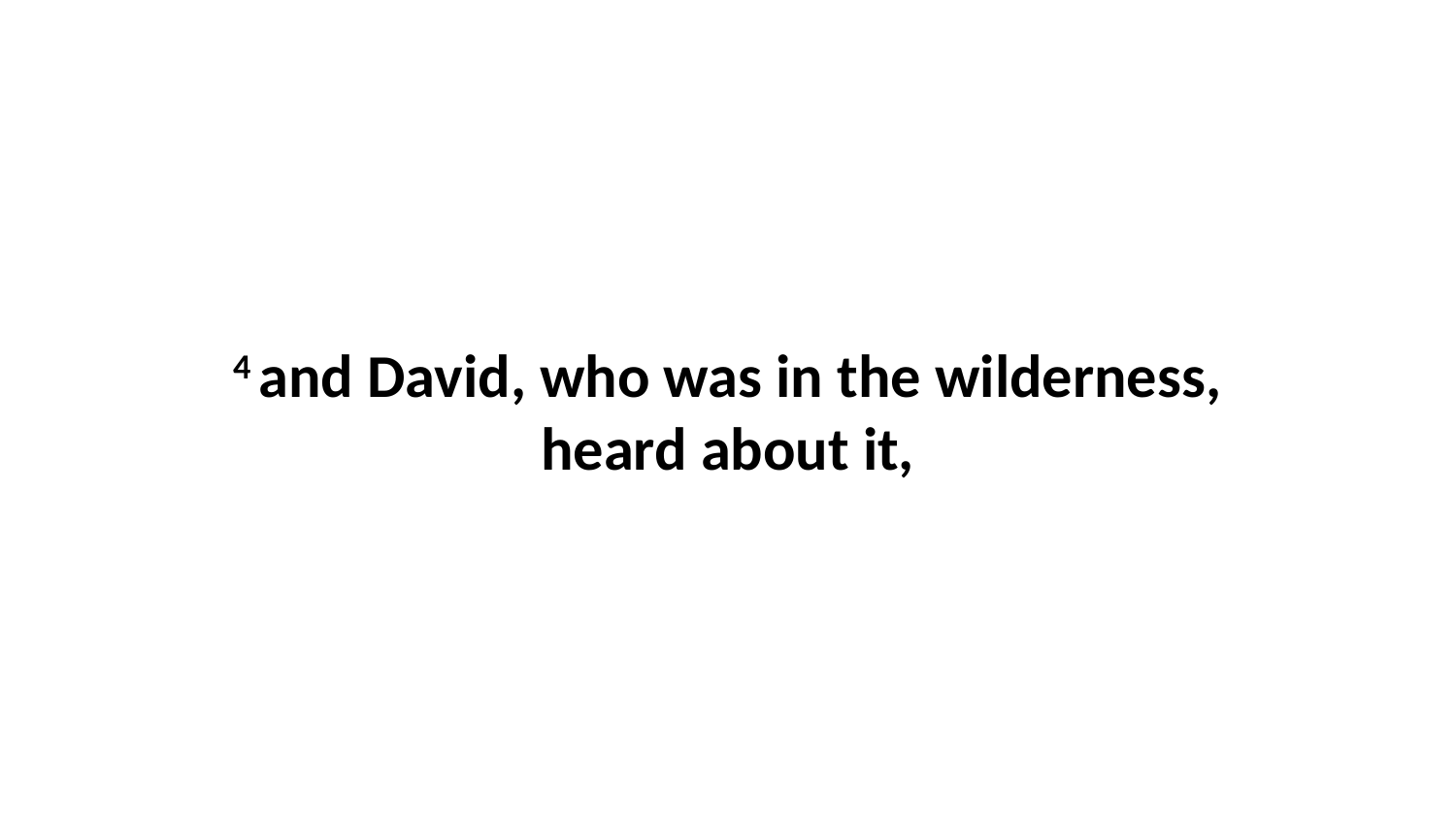

4 and David, who was in the wilderness, heard about it,